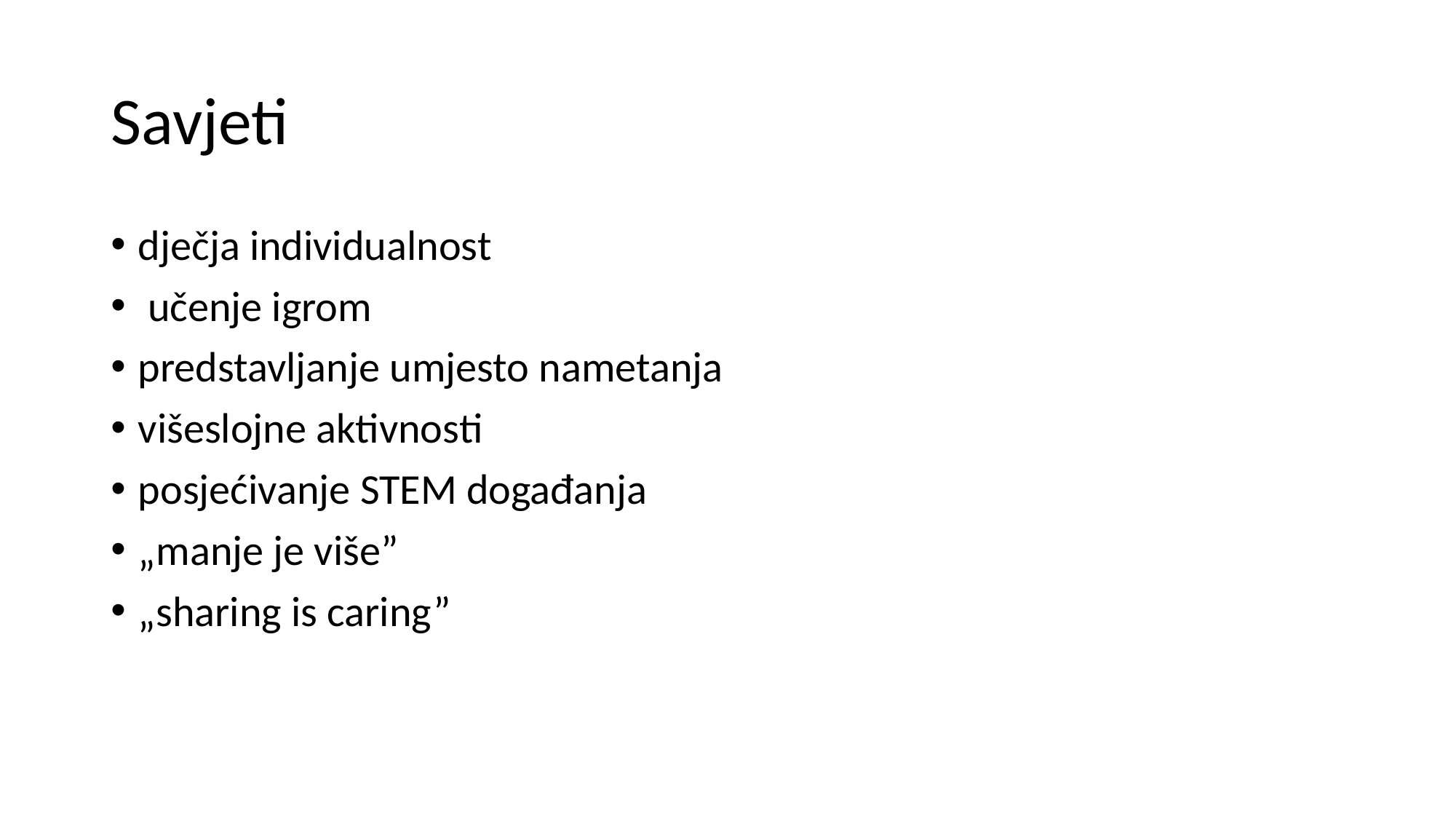

# Savjeti
dječja individualnost
 učenje igrom
predstavljanje umjesto nametanja
višeslojne aktivnosti
posjećivanje STEM događanja
„manje je više”
„sharing is caring”